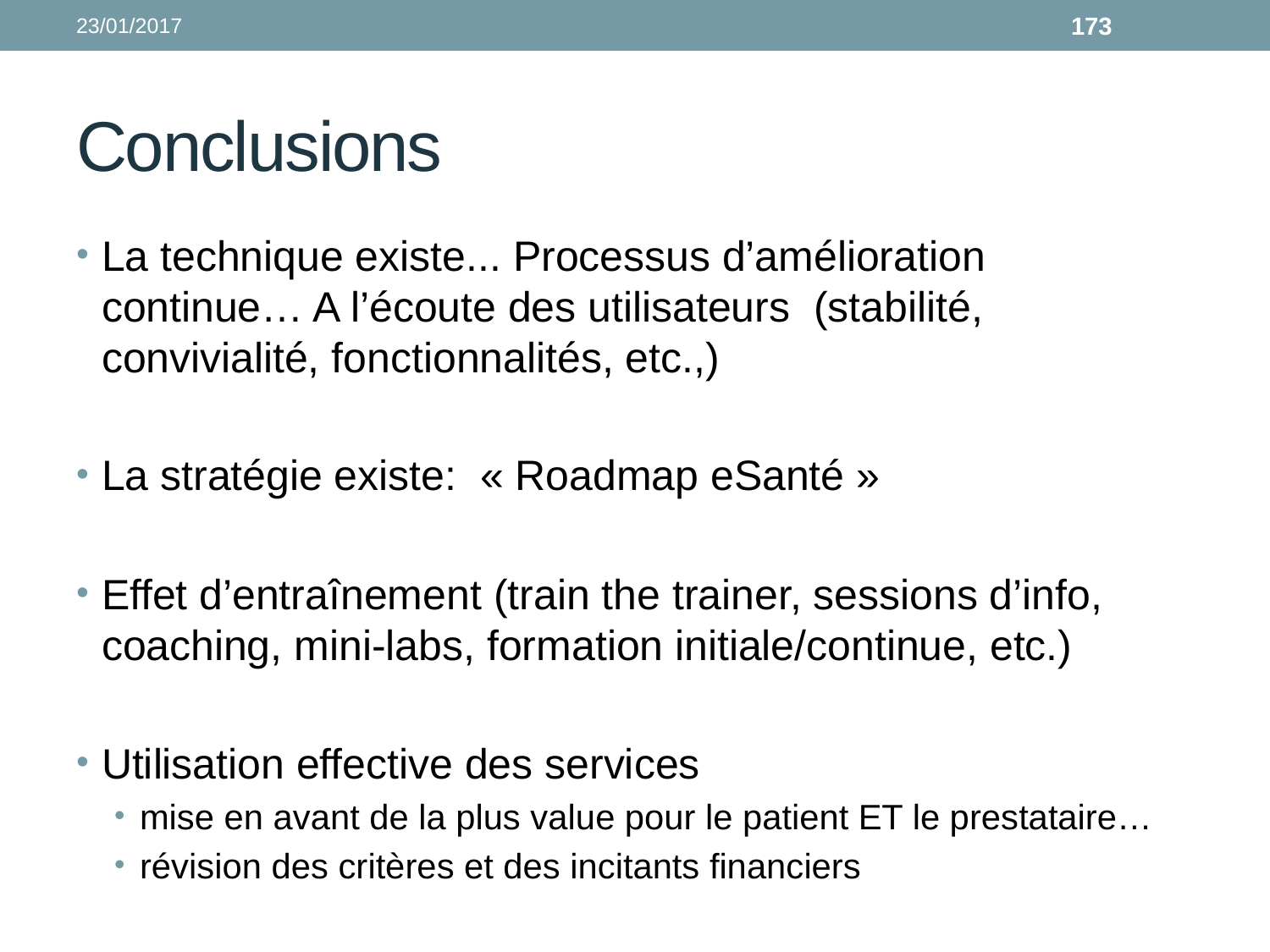

23/01/2017
173
# Conclusions
La technique existe... Processus d’amélioration continue… A l’écoute des utilisateurs  (stabilité, convivialité, fonctionnalités, etc.,)

La stratégie existe:  « Roadmap eSanté »

Effet d’entraînement (train the trainer, sessions d’info, coaching, mini-labs, formation initiale/continue, etc.)

Utilisation effective des services
mise en avant de la plus value pour le patient ET le prestataire…
révision des critères et des incitants financiers